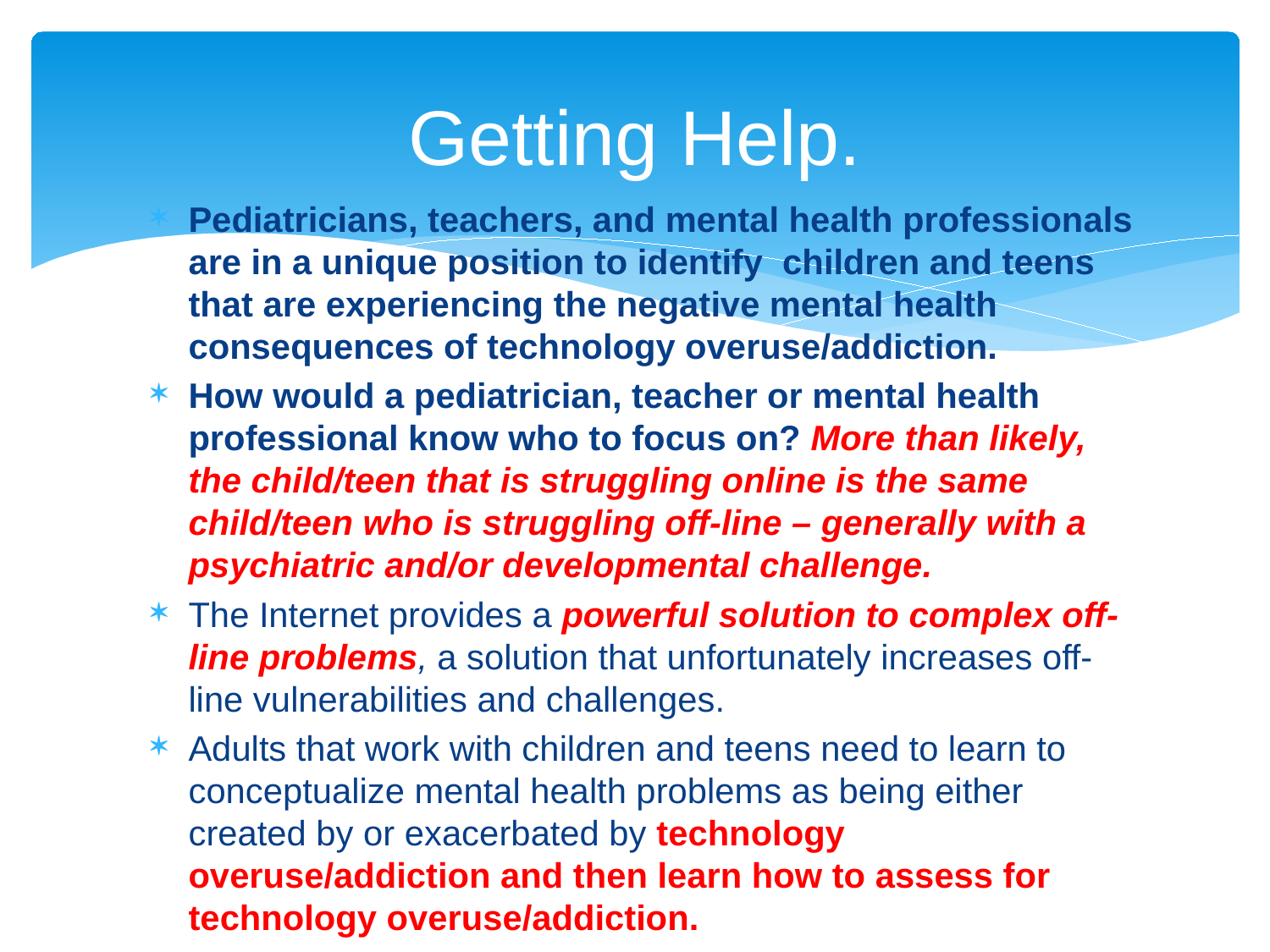

# Getting Help.
Pediatricians, teachers, and mental health professionals are in a unique position to identify  children and teens that are experiencing the negative mental health consequences of technology overuse/addiction.
How would a pediatrician, teacher or mental health professional know who to focus on? More than likely, the child/teen that is struggling online is the same child/teen who is struggling off-line – generally with a psychiatric and/or developmental challenge.
The Internet provides a powerful solution to complex off-line problems, a solution that unfortunately increases off-line vulnerabilities and challenges.
Adults that work with children and teens need to learn to conceptualize mental health problems as being either created by or exacerbated by technology overuse/addiction and then learn how to assess for technology overuse/addiction.